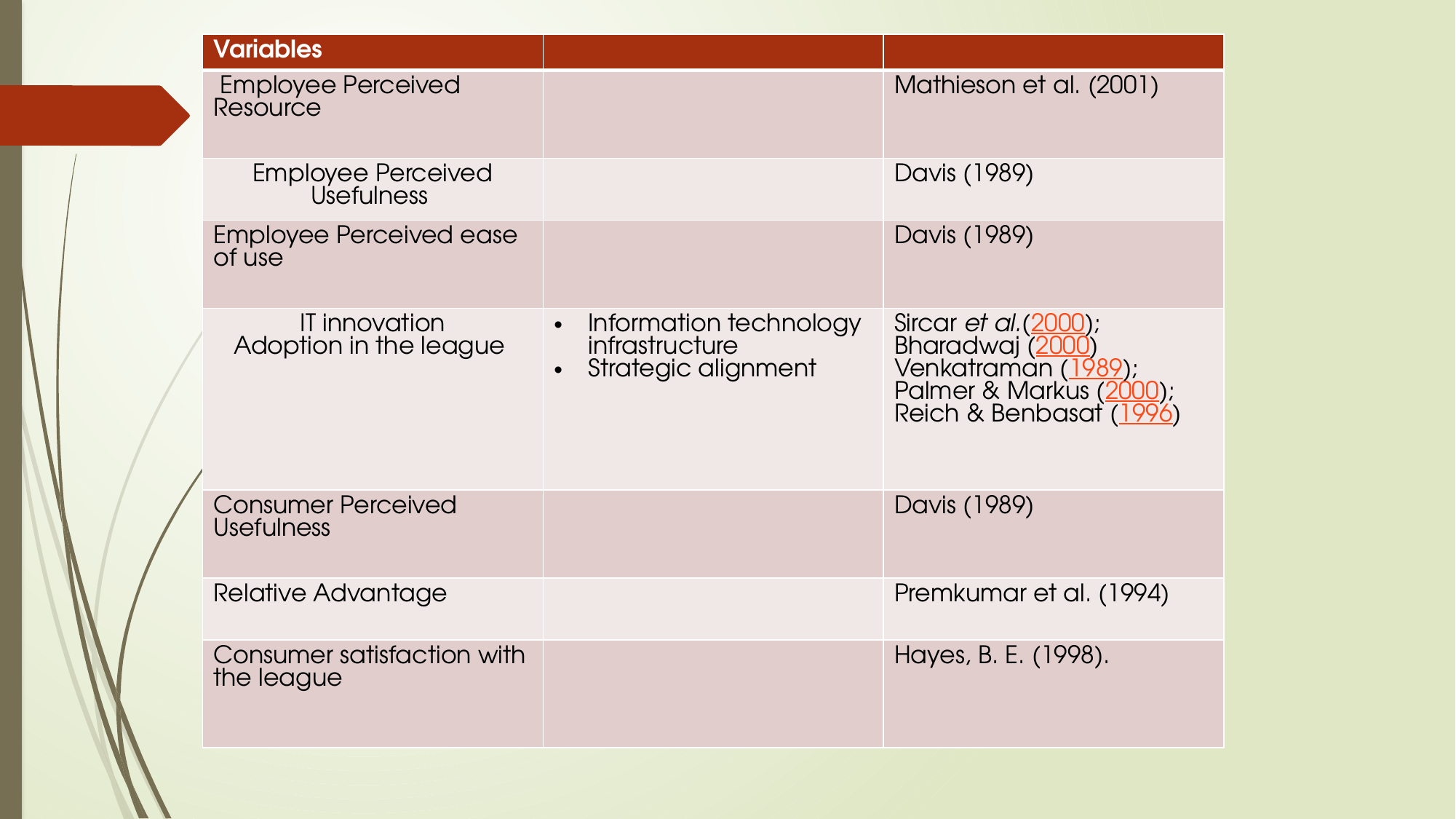

| Variables |  |  |
| --- | --- | --- |
| Employee Perceived Resource |  | Mathieson et al. (2001) |
| Employee Perceived Usefulness |  | Davis (1989) |
| Employee Perceived ease of use |  | Davis (1989) |
| IT innovation Adoption in the league | Information technology infrastructure Strategic alignment | Sircar et al.(2000); Bharadwaj (2000) Venkatraman (1989); Palmer & Markus (2000); Reich & Benbasat (1996) |
| Consumer Perceived Usefulness |  | Davis (1989) |
| Relative Advantage |  | Premkumar et al. (1994) |
| Consumer satisfaction with the league |  | Hayes, B. E. (1998). |